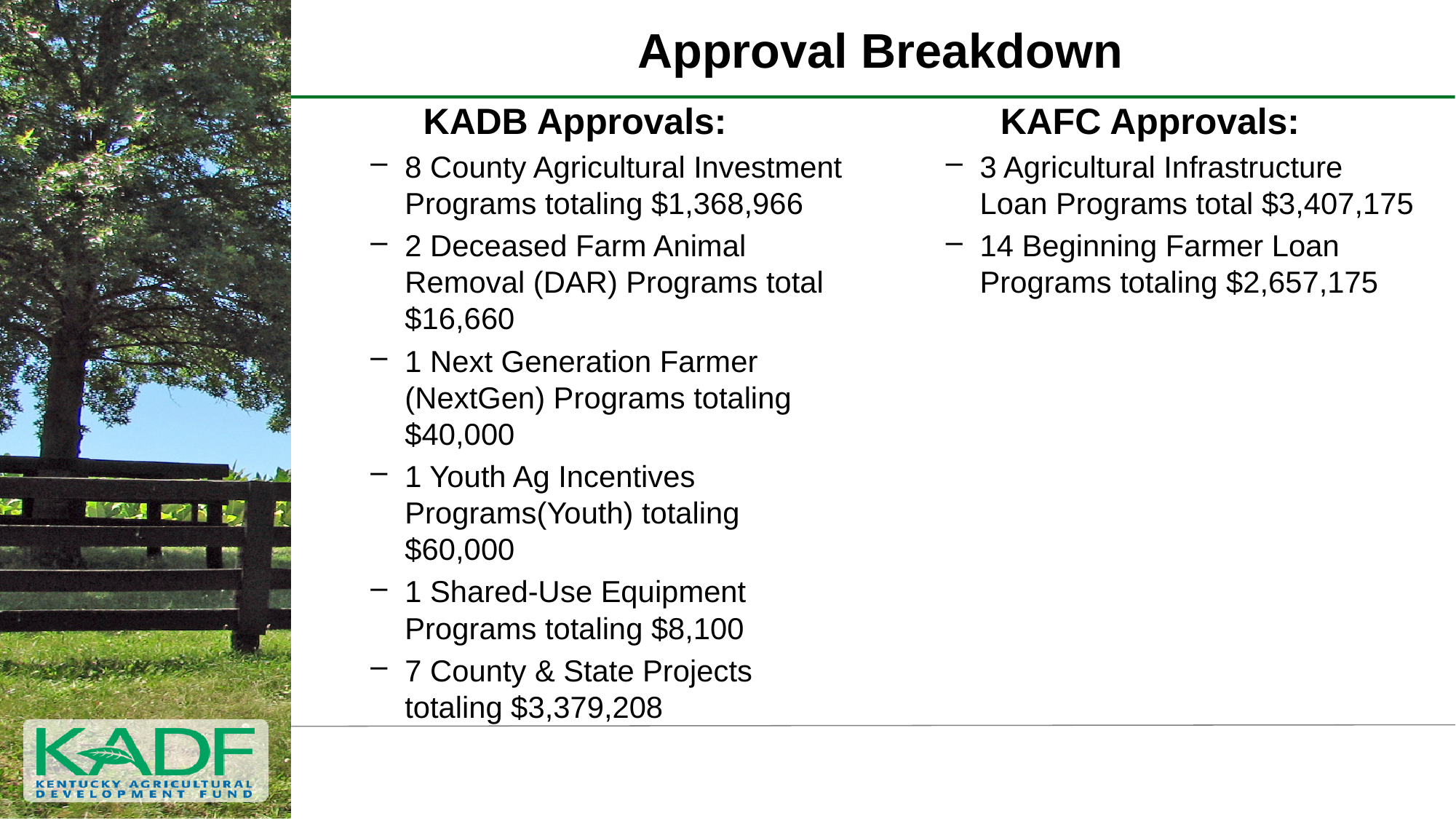

# Approval Breakdown
KADB Approvals:
8 County Agricultural Investment Programs totaling $1,368,966
2 Deceased Farm Animal Removal (DAR) Programs total $16,660
1 Next Generation Farmer (NextGen) Programs totaling $40,000
1 Youth Ag Incentives Programs(Youth) totaling $60,000
1 Shared-Use Equipment Programs totaling $8,100
7 County & State Projects totaling $3,379,208
KAFC Approvals:
3 Agricultural Infrastructure Loan Programs total $3,407,175
14 Beginning Farmer Loan Programs totaling $2,657,175